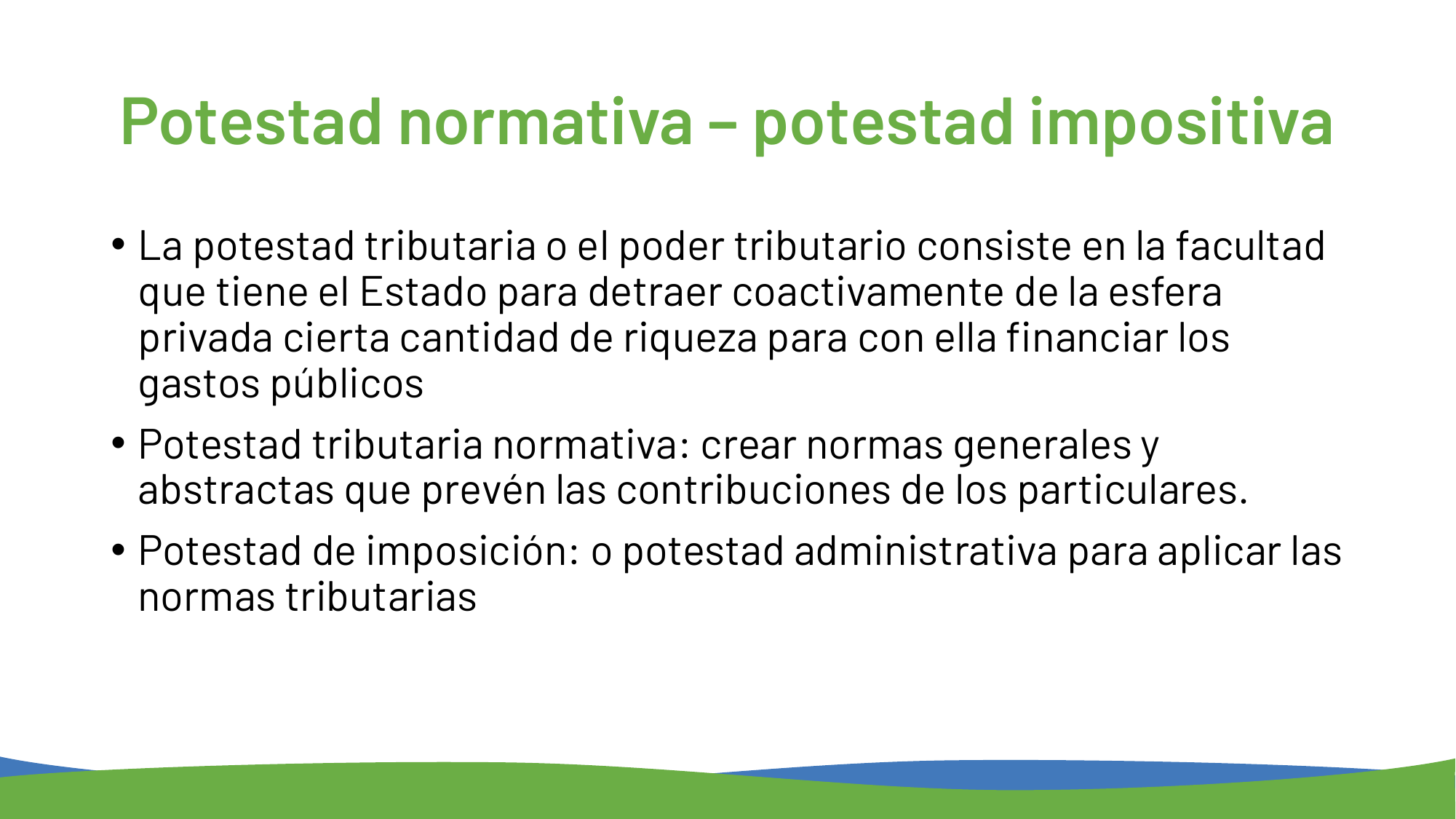

# Potestad normativa – potestad impositiva
La potestad tributaria o el poder tributario consiste en la facultad que tiene el Estado para detraer coactivamente de la esfera privada cierta cantidad de riqueza para con ella financiar los gastos públicos
Potestad tributaria normativa: crear normas generales y abstractas que prevén las contribuciones de los particulares.
Potestad de imposición: o potestad administrativa para aplicar las normas tributarias